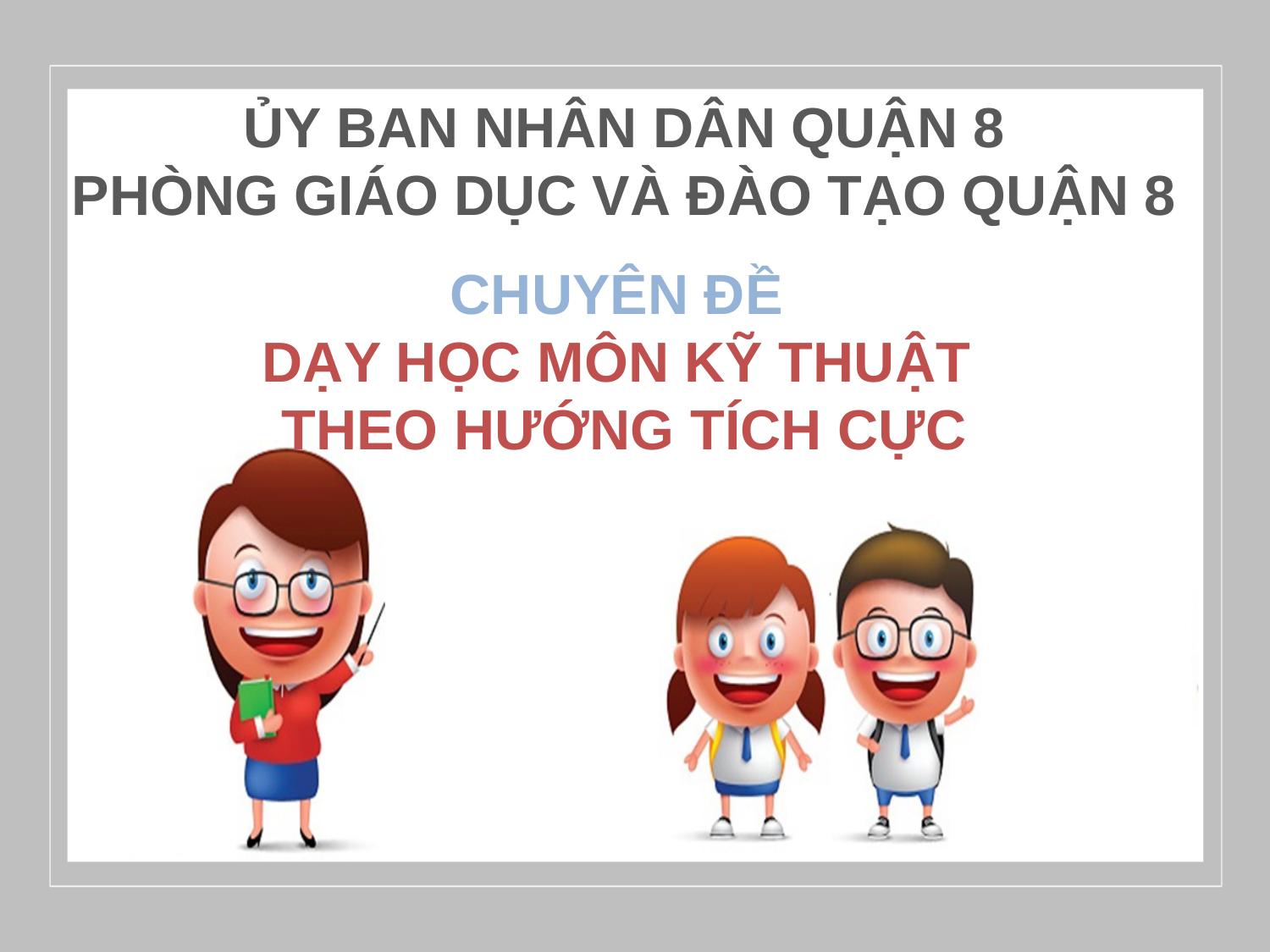

ỦY BAN NHÂN DÂN QUẬN 8
PHÒNG GIÁO DỤC VÀ ĐÀO TẠO QUẬN 8
CHUYÊN ĐỀ
DẠY HỌC MÔN KỸ THUẬT
THEO HƯỚNG TÍCH CỰC